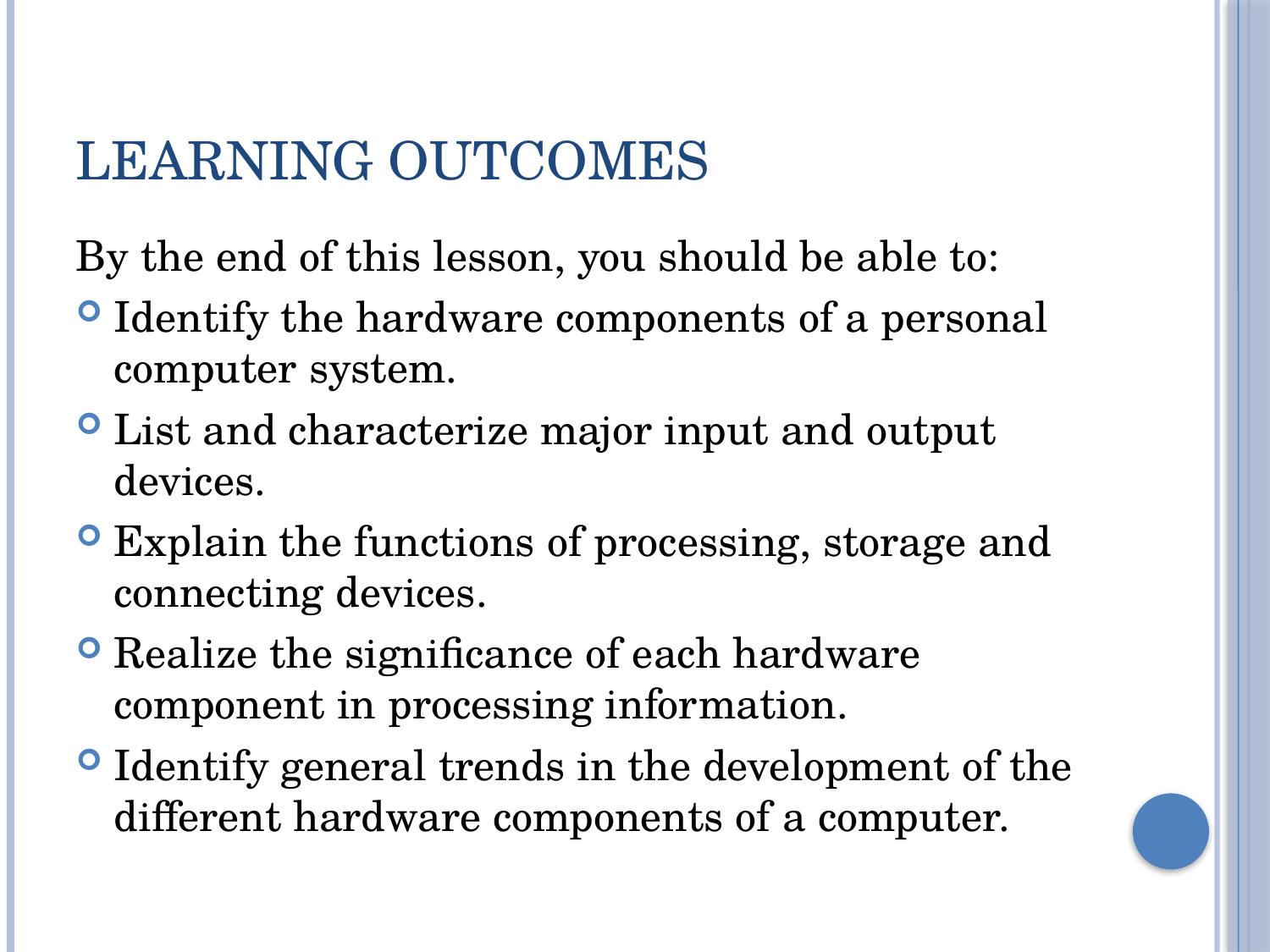

# Learning Outcomes
By the end of this lesson, you should be able to:
Identify the hardware components of a personal computer system.
List and characterize major input and output devices.
Explain the functions of processing, storage and connecting devices.
Realize the significance of each hardware component in processing information.
Identify general trends in the development of the different hardware components of a computer.